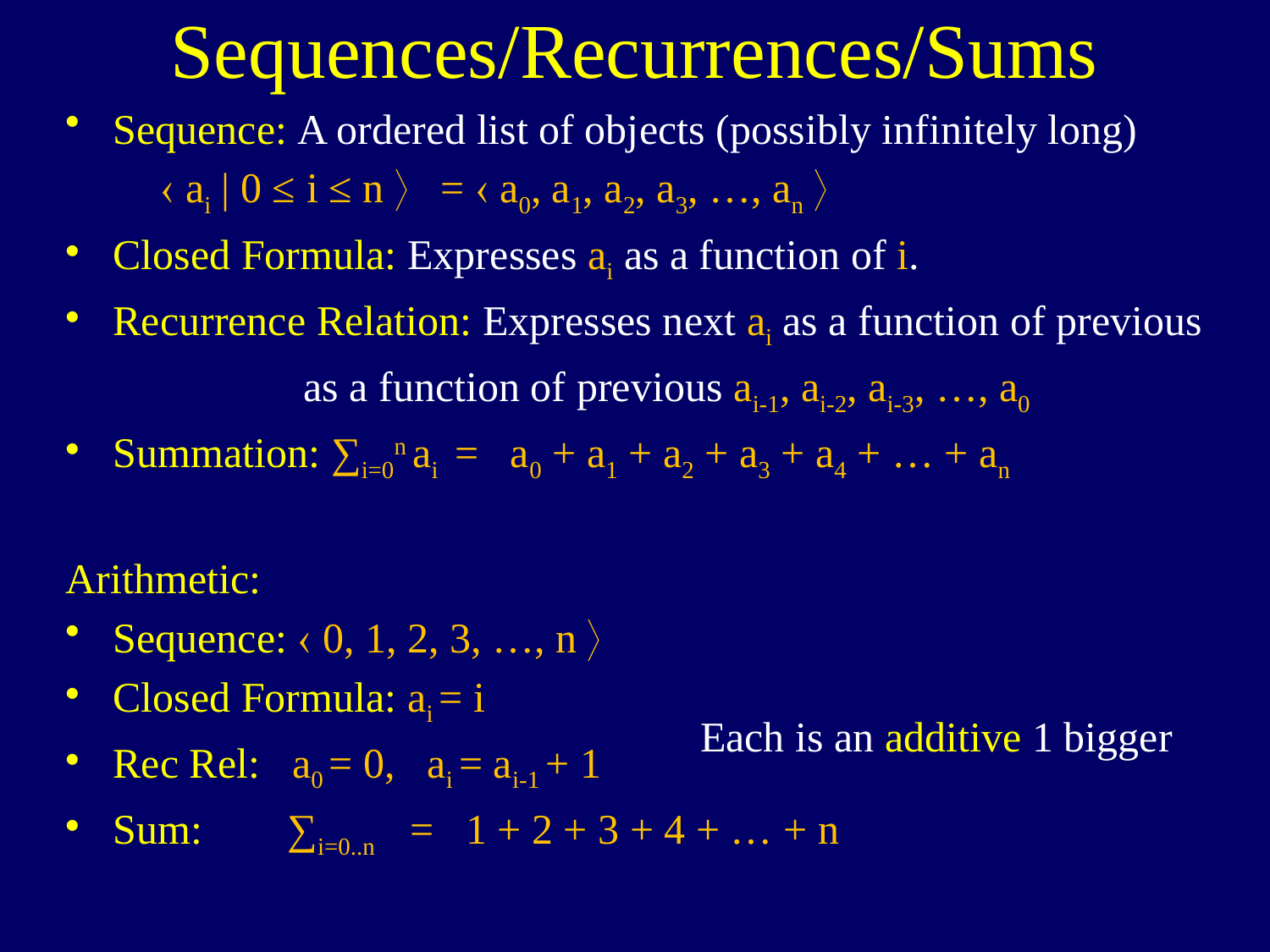

# Sequences/Recurrences/Sums
Sequence: A ordered list of objects (possibly infinitely long)
         〈 ai | 0 ≤ i ≤ n 〉   = 〈 a0, a1, a2, a3, …, an 〉
Closed Formula: Expresses ai as a function of i.
Recurrence Relation: Expresses next ai as a function of previous
as a function of previous ai-1, ai-2, ai-3, …, a0
Summation: ∑i=0n ai  =   a0 + a1 + a2 + a3 + a4 + … + an

Arithmetic:
Sequence: 〈 0, 1, 2, 3, …, n 〉
Closed Formula: ai = i
Rec Rel:   a0 = 0,   ai = ai-1 + 1
Sum:        ∑i=0..n     =   1 + 2 + 3 + 4 + … + n
Each is an additive 1 bigger